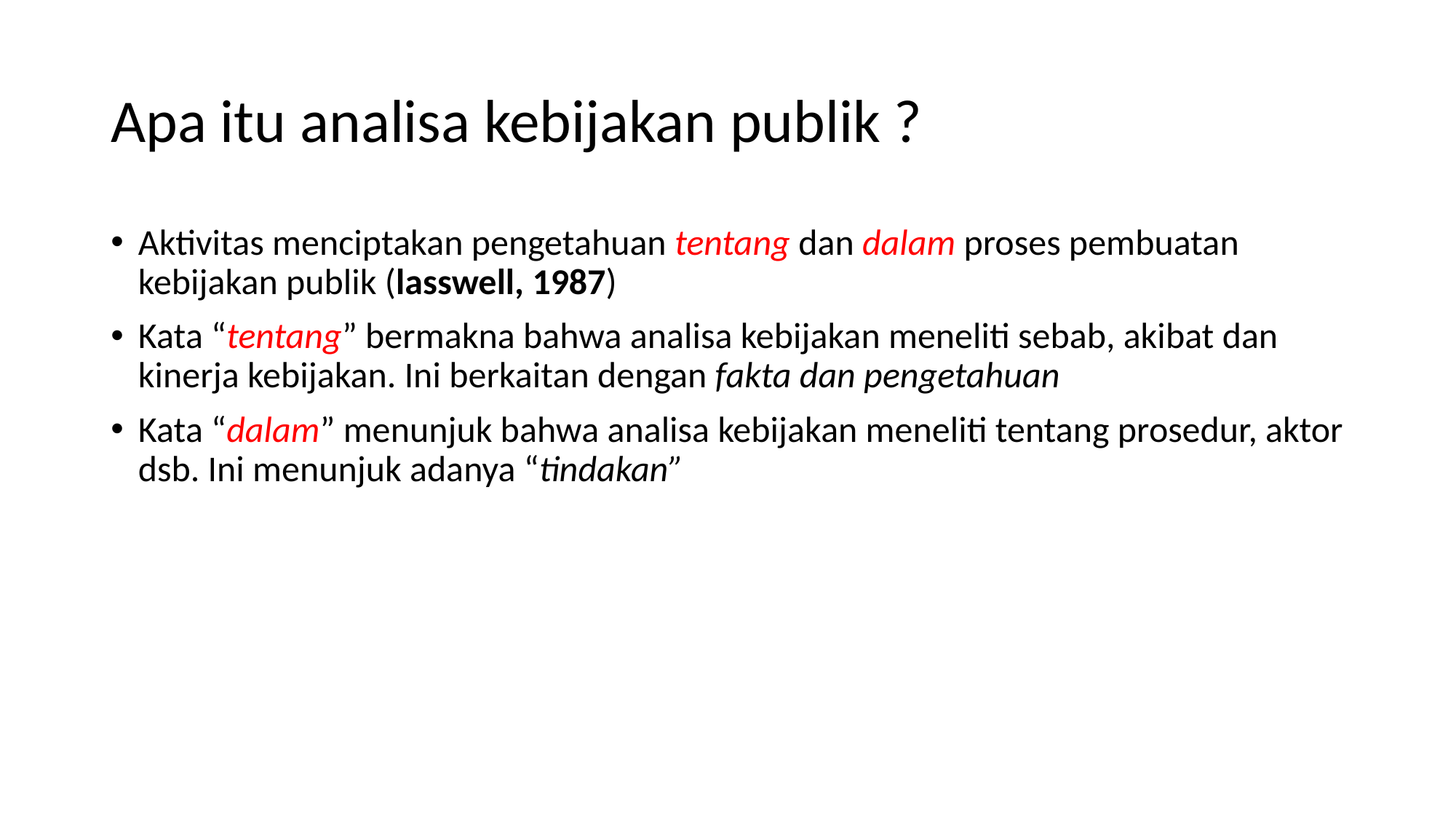

# Apa itu analisa kebijakan publik ?
Aktivitas menciptakan pengetahuan tentang dan dalam proses pembuatan kebijakan publik (lasswell, 1987)
Kata “tentang” bermakna bahwa analisa kebijakan meneliti sebab, akibat dan kinerja kebijakan. Ini berkaitan dengan fakta dan pengetahuan
Kata “dalam” menunjuk bahwa analisa kebijakan meneliti tentang prosedur, aktor dsb. Ini menunjuk adanya “tindakan”